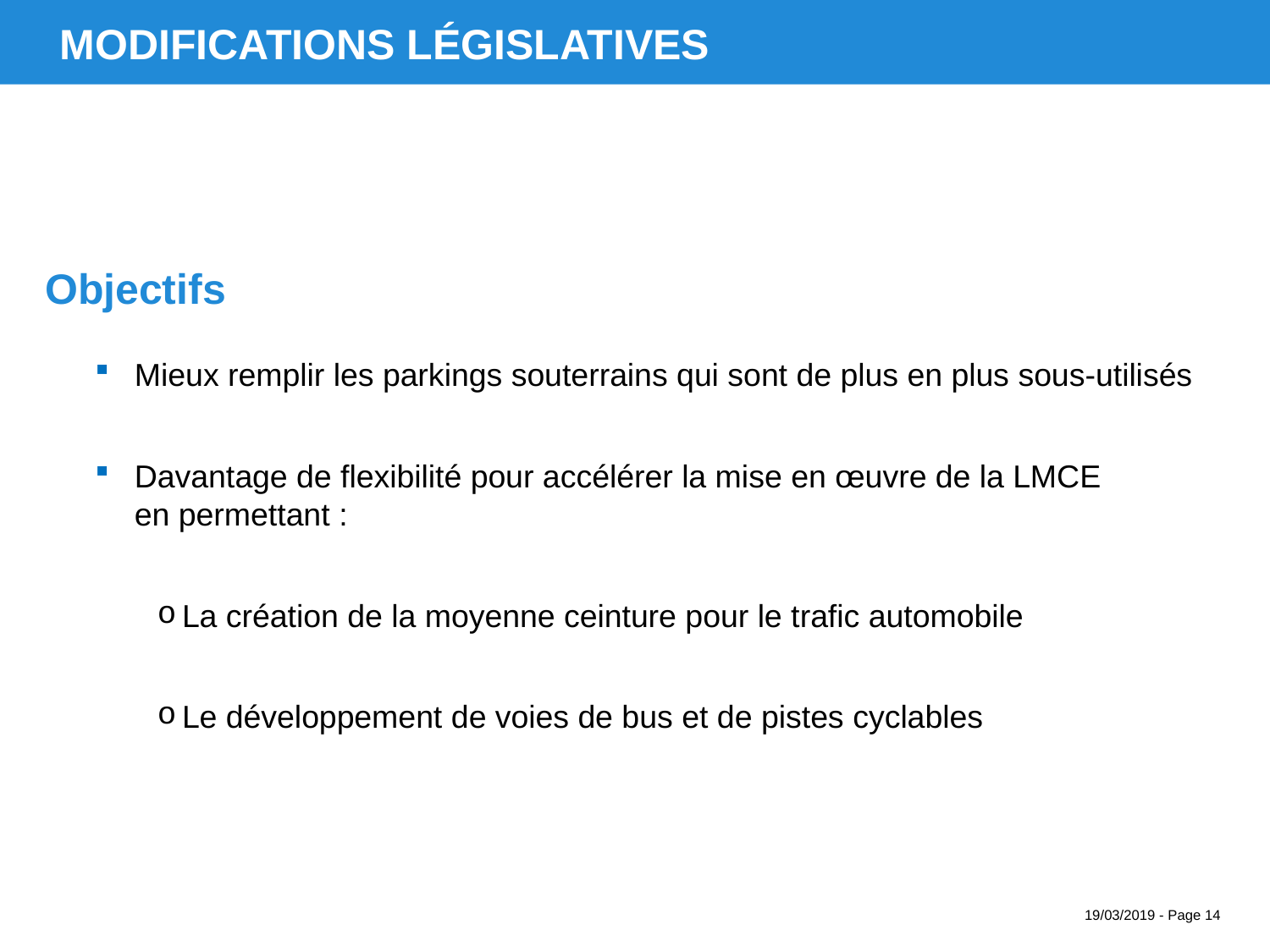

# Modifications législatives

Objectifs

Mieux remplir les parkings souterrains qui sont de plus en plus sous-utilisés

Davantage de flexibilité pour accélérer la mise en œuvre de la LMCE
en permettant :

La création de la moyenne ceinture pour le trafic automobile

Le développement de voies de bus et de pistes cyclables